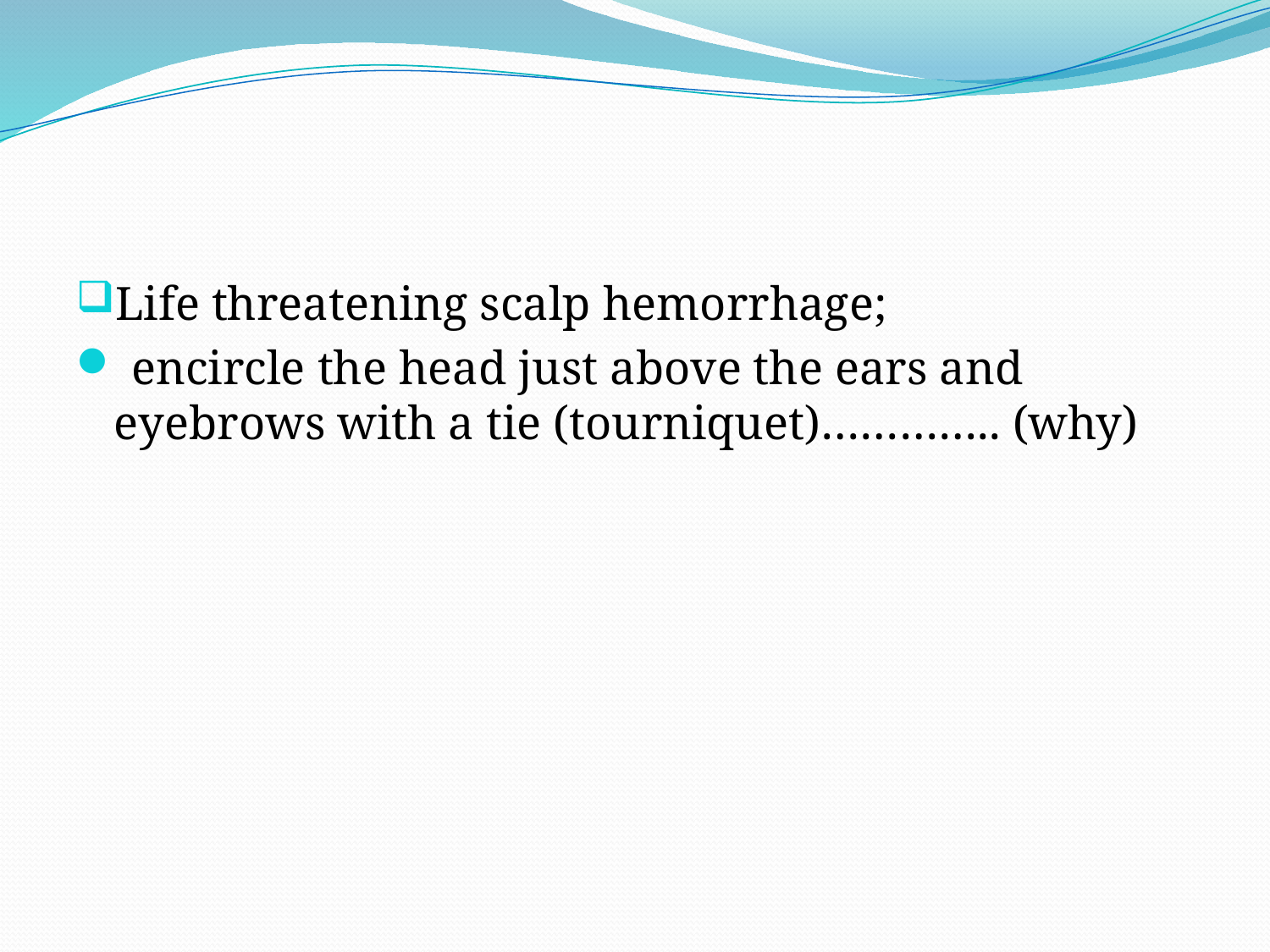

#
Life threatening scalp hemorrhage;
 encircle the head just above the ears and eyebrows with a tie (tourniquet)………….. (why)